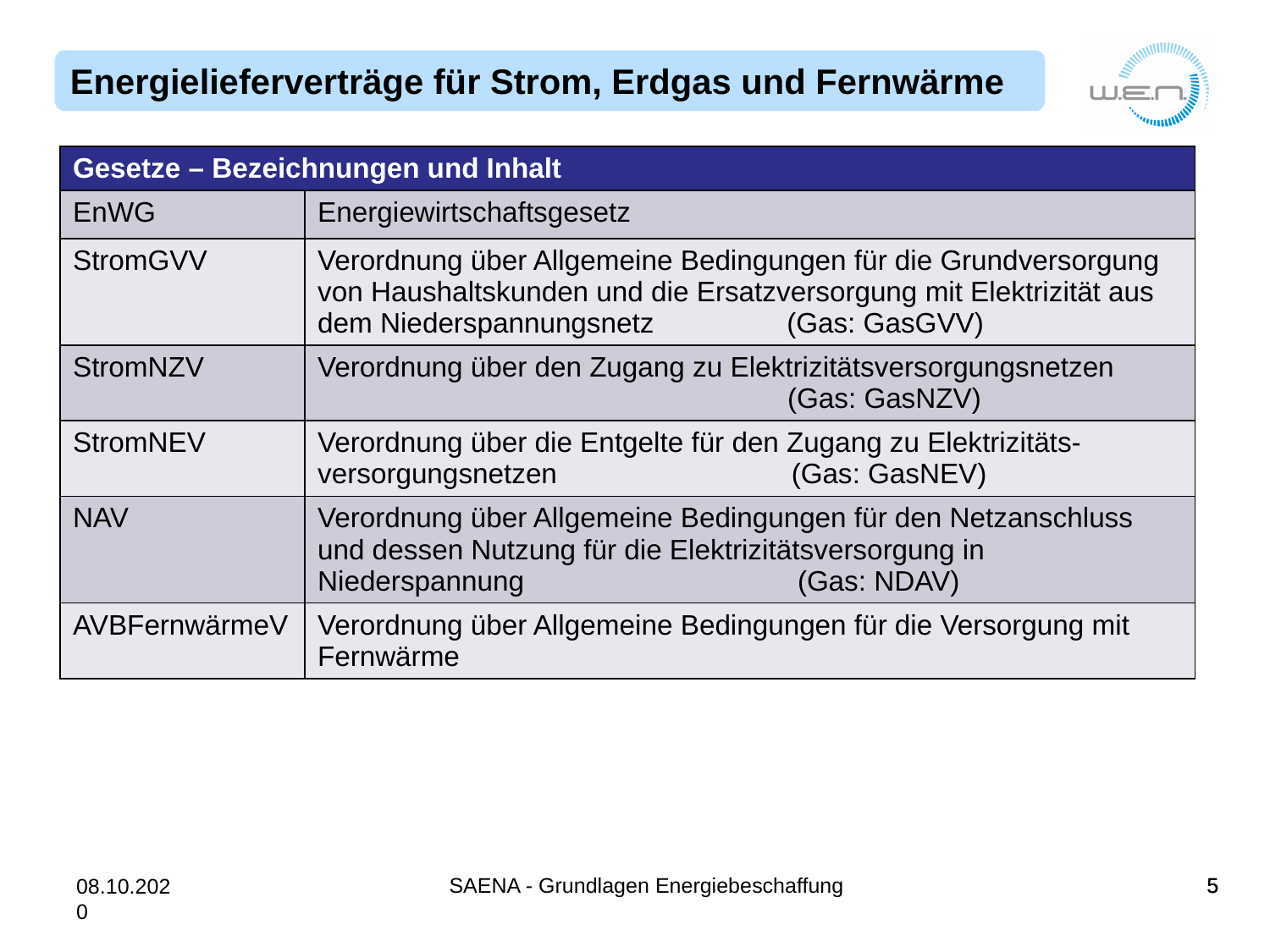

| Gesetze – Bezeichnungen und Inhalt |  |
| --- | --- |
| EnWG | Energiewirtschaftsgesetz |
| StromGVV | Verordnung über Allgemeine Bedingungen für die Grundversorgung von Haushaltskunden und die Ersatzversorgung mit Elektrizität aus dem Niederspannungsnetz (Gas: GasGVV) |
| StromNZV | Verordnung über den Zugang zu Elektrizitätsversorgungsnetzen (Gas: GasNZV) |
| StromNEV | Verordnung über die Entgelte für den Zugang zu Elektrizitäts-versorgungsnetzen (Gas: GasNEV) |
| NAV | Verordnung über Allgemeine Bedingungen für den Netzanschluss und dessen Nutzung für die Elektrizitätsversorgung in Niederspannung (Gas: NDAV) |
| AVBFernwärmeV | Verordnung über Allgemeine Bedingungen für die Versorgung mit Fernwärme |
SAENA - Grundlagen Energiebeschaffung
5
5
08.10.2020